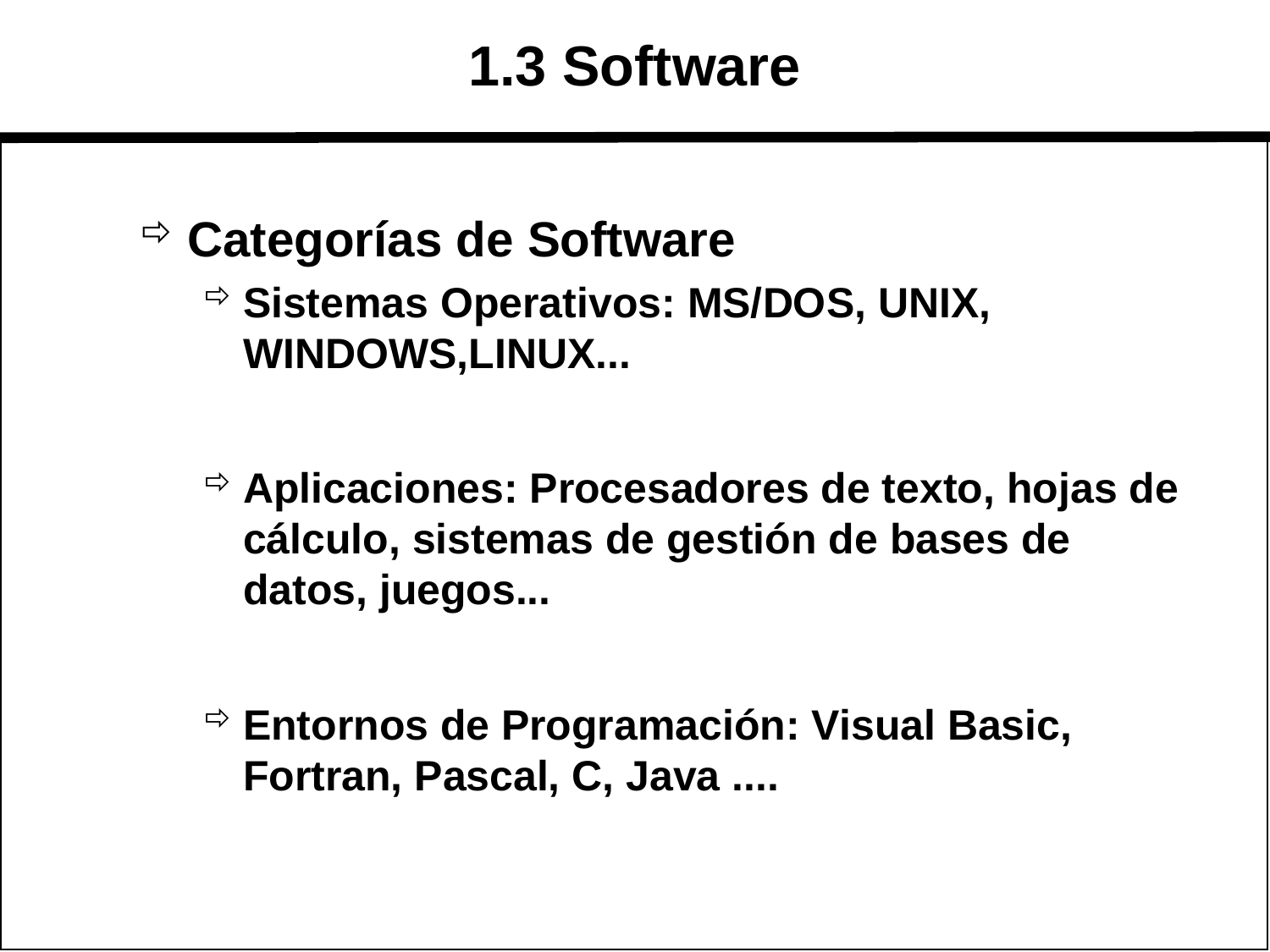

# 1.3 Software
Categorías de Software
Sistemas Operativos: MS/DOS, UNIX, WINDOWS,LINUX...

Aplicaciones: Procesadores de texto, hojas de cálculo, sistemas de gestión de bases de datos, juegos...

Entornos de Programación: Visual Basic, Fortran, Pascal, C, Java ....